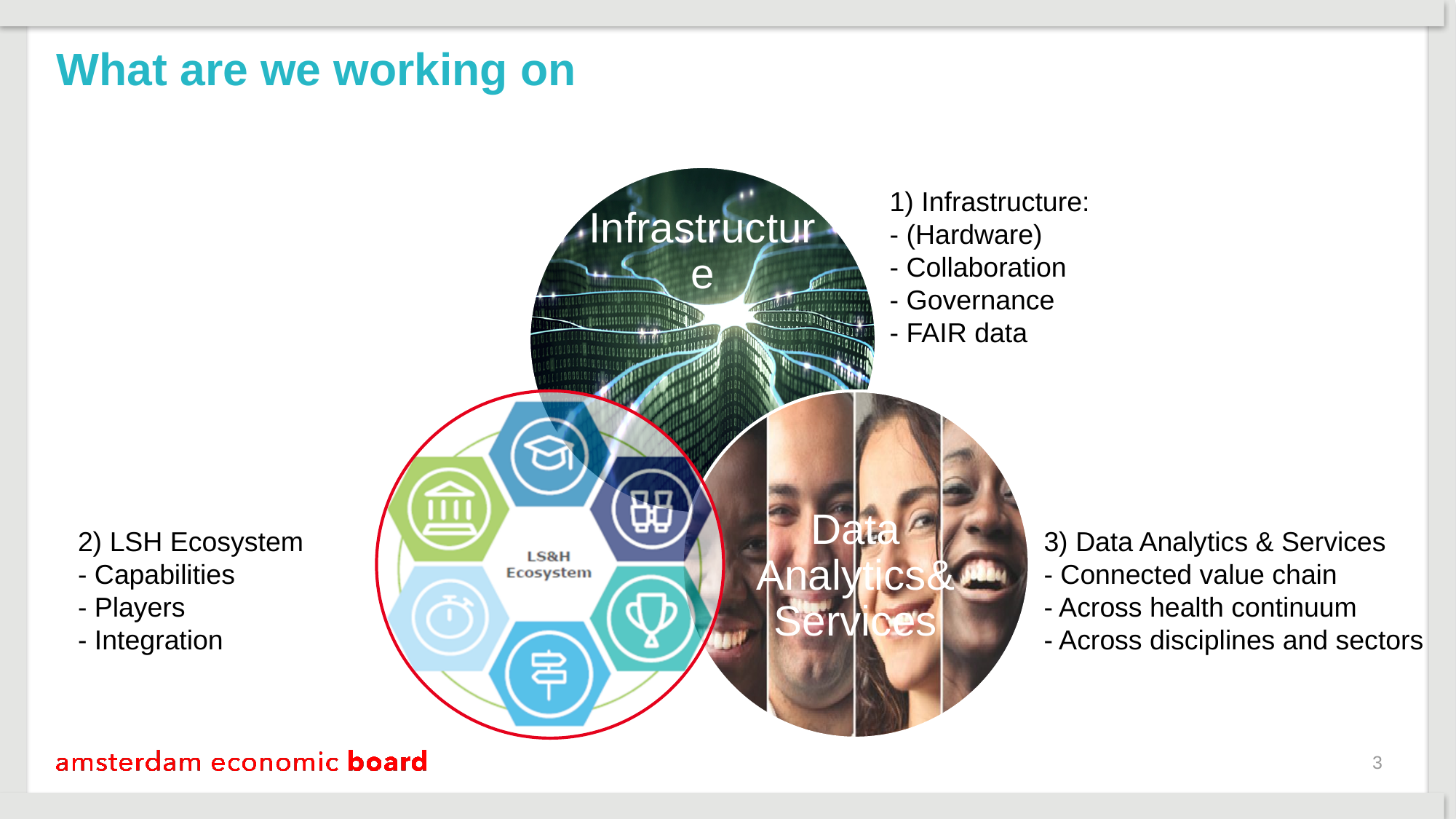

# What are we working on
Infrastructure

Data Analytics& Services

1) Infrastructure:
- (Hardware)
- Collaboration
- Governance
- FAIR data

2) LSH Ecosystem
- Capabilities
- Players
- Integration
3) Data Analytics & Services
- Connected value chain
- Across health continuum
- Across disciplines and sectors
3